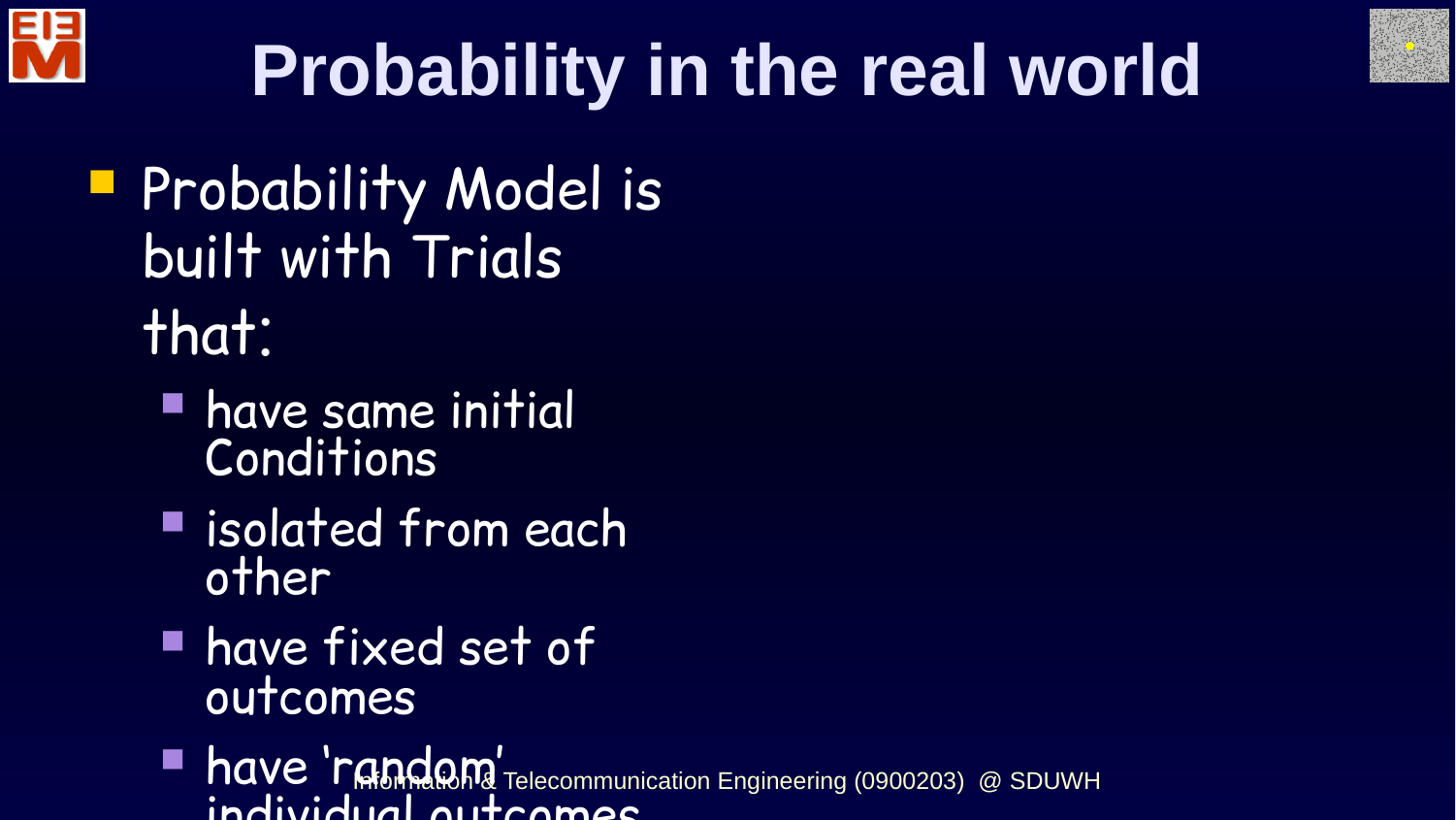

Probability in the real world
Probability Model is built with Trials that:
have same initial Conditions
isolated from each other
have fixed set of outcomes
have ‘random’ individual outcomes
Model can be extended for n-tuple iid rv
Sample frequency & average (deterministic) ↔ LLN ↔ True probability & expectation (stochastic)
Information & Telecommunication Engineering (0900203)  @ SDUWH